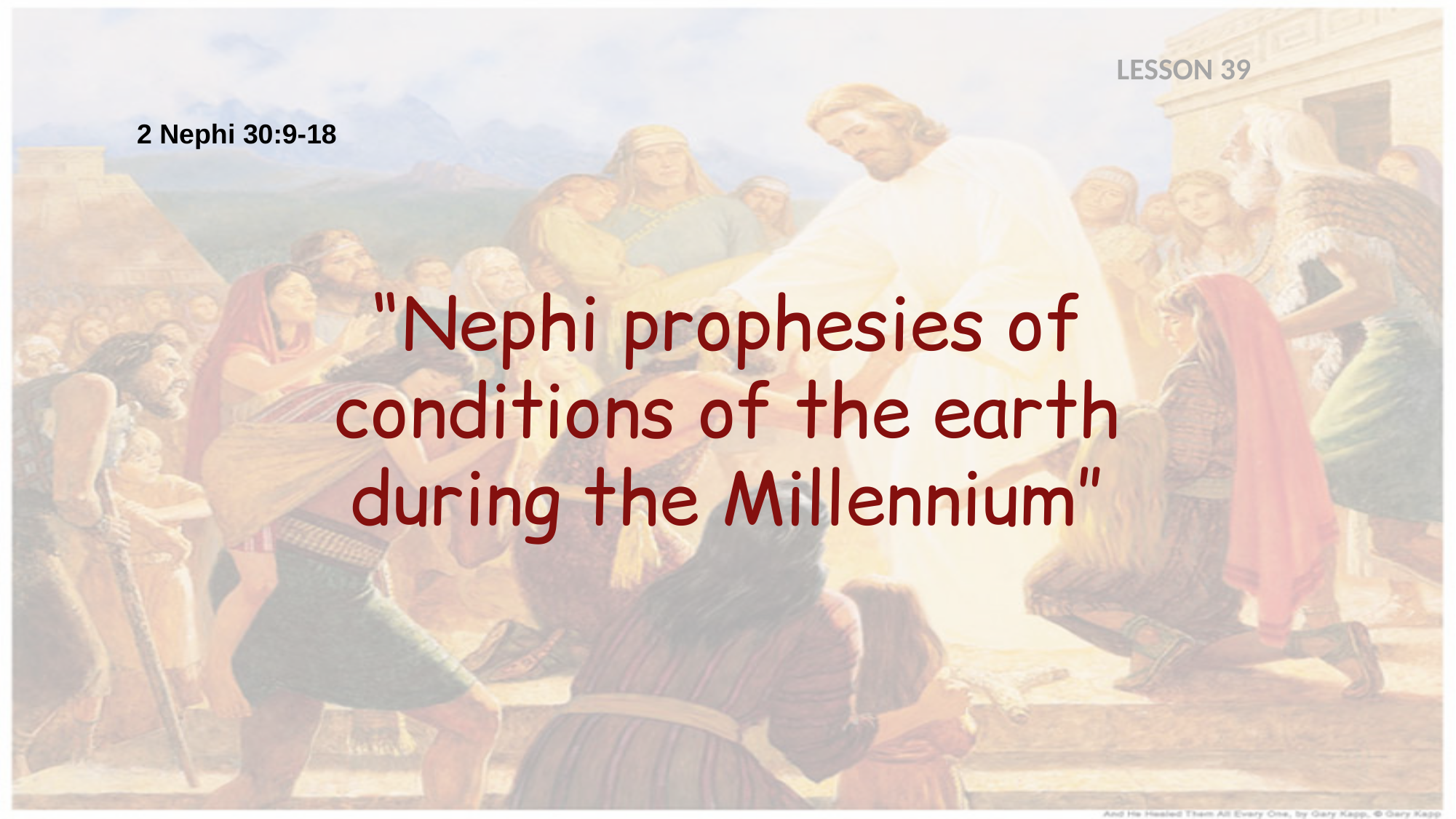

LESSON 39
2 Nephi 30:9-18
“Nephi prophesies of conditions of the earth during the Millennium”